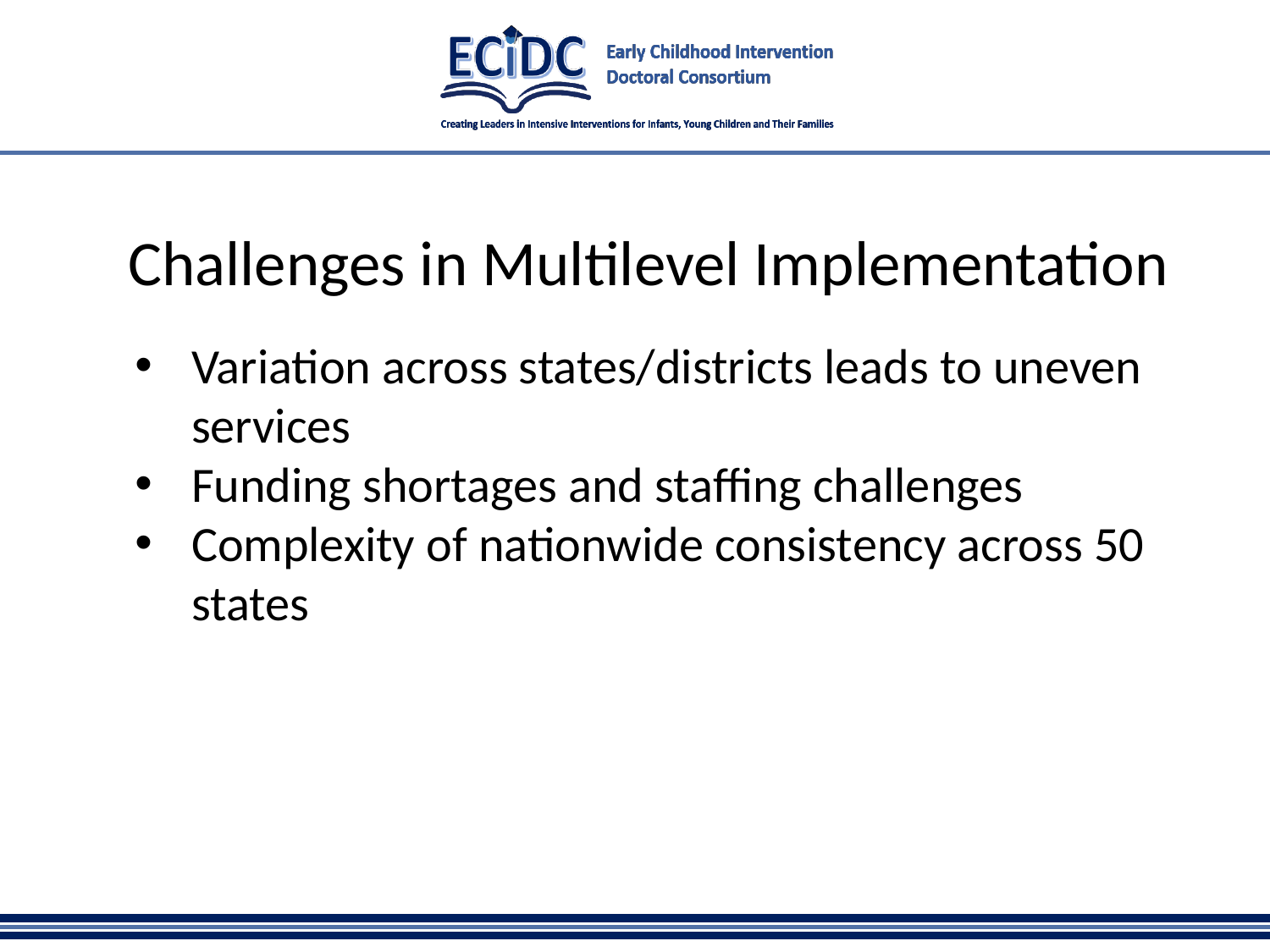

# Challenges in Multilevel Implementation
Variation across states/districts leads to uneven services
Funding shortages and staffing challenges
Complexity of nationwide consistency across 50 states